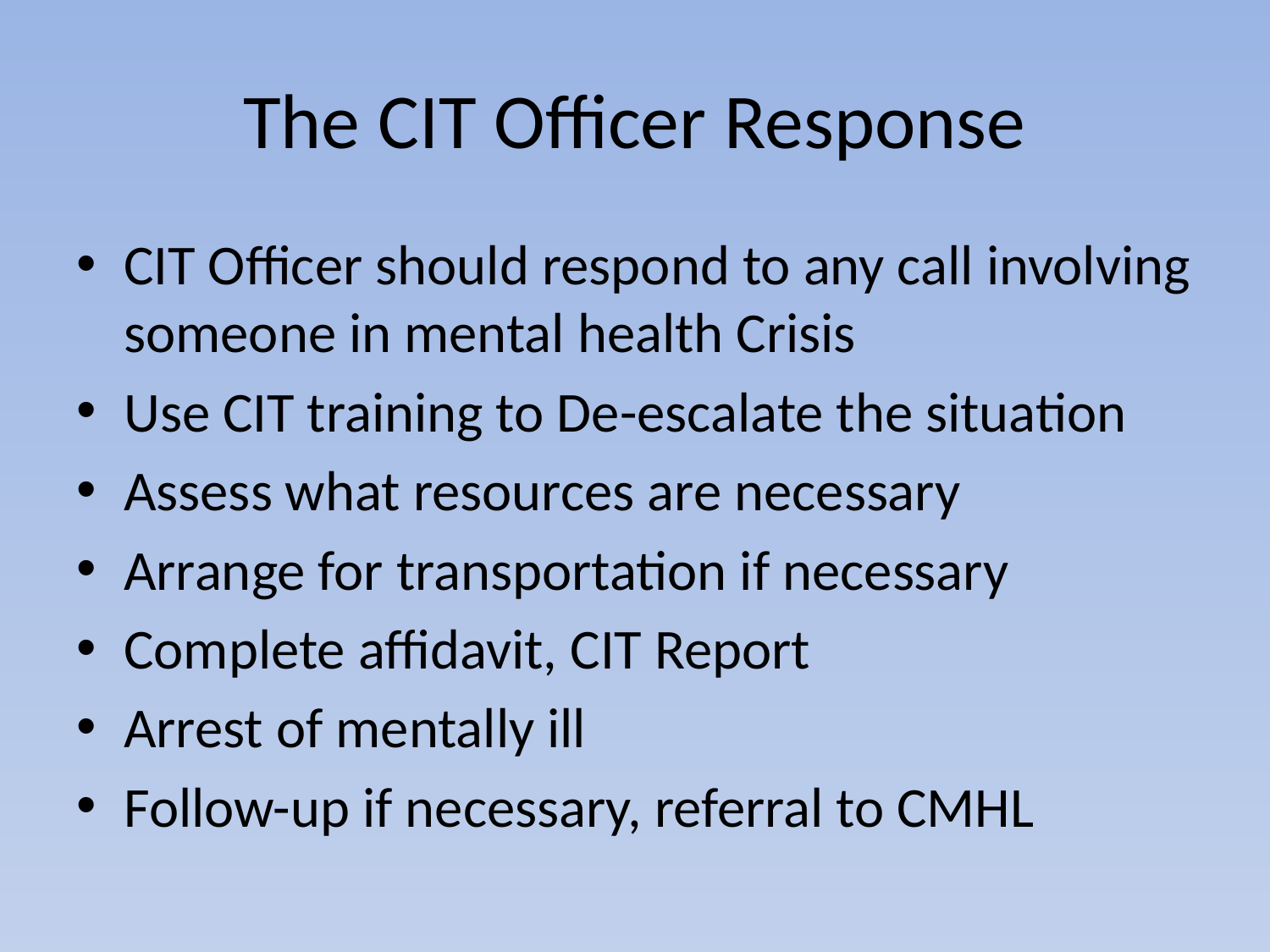

# The CIT Officer Response
CIT Officer should respond to any call involving someone in mental health Crisis
Use CIT training to De-escalate the situation
Assess what resources are necessary
Arrange for transportation if necessary
Complete affidavit, CIT Report
Arrest of mentally ill
Follow-up if necessary, referral to CMHL